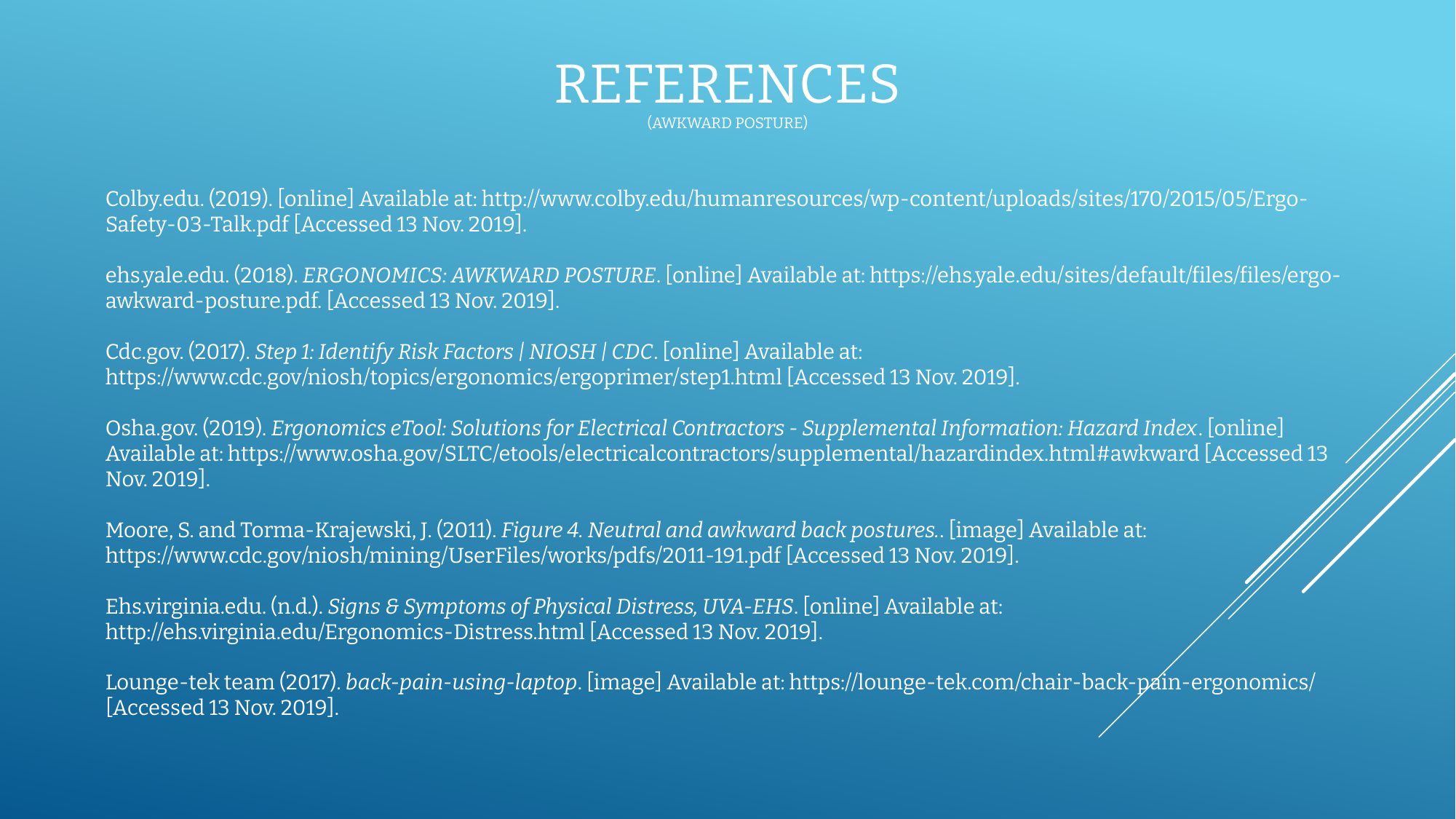

# References (Awkward Posture)
Colby.edu. (2019). [online] Available at: http://www.colby.edu/humanresources/wp-content/uploads/sites/170/2015/05/Ergo-Safety-03-Talk.pdf [Accessed 13 Nov. 2019].

ehs.yale.edu. (2018). ERGONOMICS: AWKWARD POSTURE. [online] Available at: https://ehs.yale.edu/sites/default/files/files/ergo-awkward-posture.pdf. [Accessed 13 Nov. 2019].

Cdc.gov. (2017). Step 1: Identify Risk Factors | NIOSH | CDC. [online] Available at: https://www.cdc.gov/niosh/topics/ergonomics/ergoprimer/step1.html [Accessed 13 Nov. 2019].

Osha.gov. (2019). Ergonomics eTool: Solutions for Electrical Contractors - Supplemental Information: Hazard Index. [online] Available at: https://www.osha.gov/SLTC/etools/electricalcontractors/supplemental/hazardindex.html#awkward [Accessed 13 Nov. 2019].

Moore, S. and Torma-Krajewski, J. (2011). Figure 4. Neutral and awkward back postures.. [image] Available at: https://www.cdc.gov/niosh/mining/UserFiles/works/pdfs/2011-191.pdf [Accessed 13 Nov. 2019].

Ehs.virginia.edu. (n.d.). Signs & Symptoms of Physical Distress, UVA-EHS. [online] Available at: http://ehs.virginia.edu/Ergonomics-Distress.html [Accessed 13 Nov. 2019].

Lounge-tek team (2017). back-pain-using-laptop. [image] Available at: https://lounge-tek.com/chair-back-pain-ergonomics/ [Accessed 13 Nov. 2019].